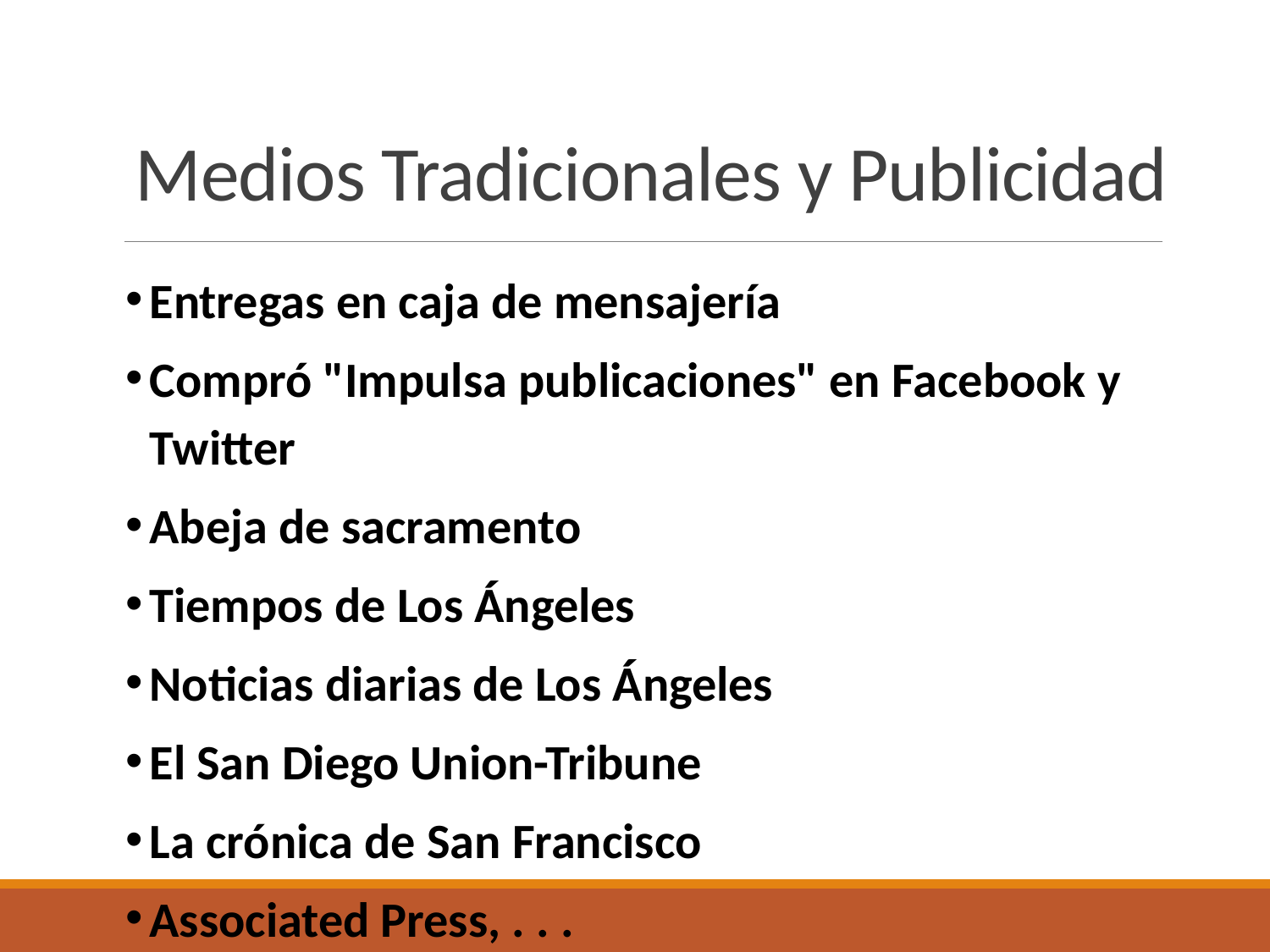

# Medios Tradicionales y Publicidad
Entregas en caja de mensajería
Compró "Impulsa publicaciones" en Facebook y Twitter
Abeja de sacramento
Tiempos de Los Ángeles
Noticias diarias de Los Ángeles
El San Diego Union-Tribune
La crónica de San Francisco
Associated Press, . . .